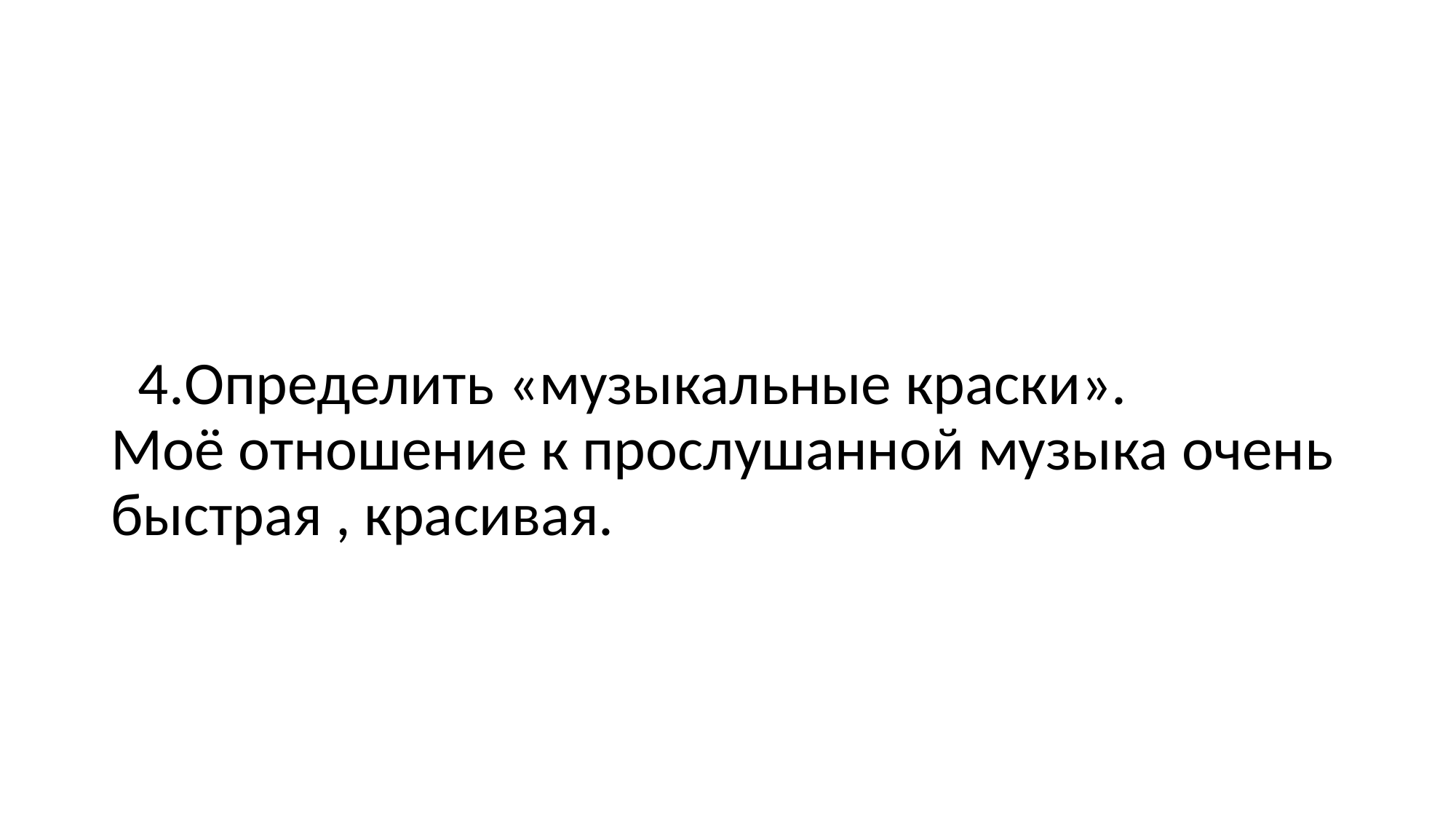

# 4.Определить «музыкальные краски». Моё отношение к прослушанной музыка очень быстрая , красивая.